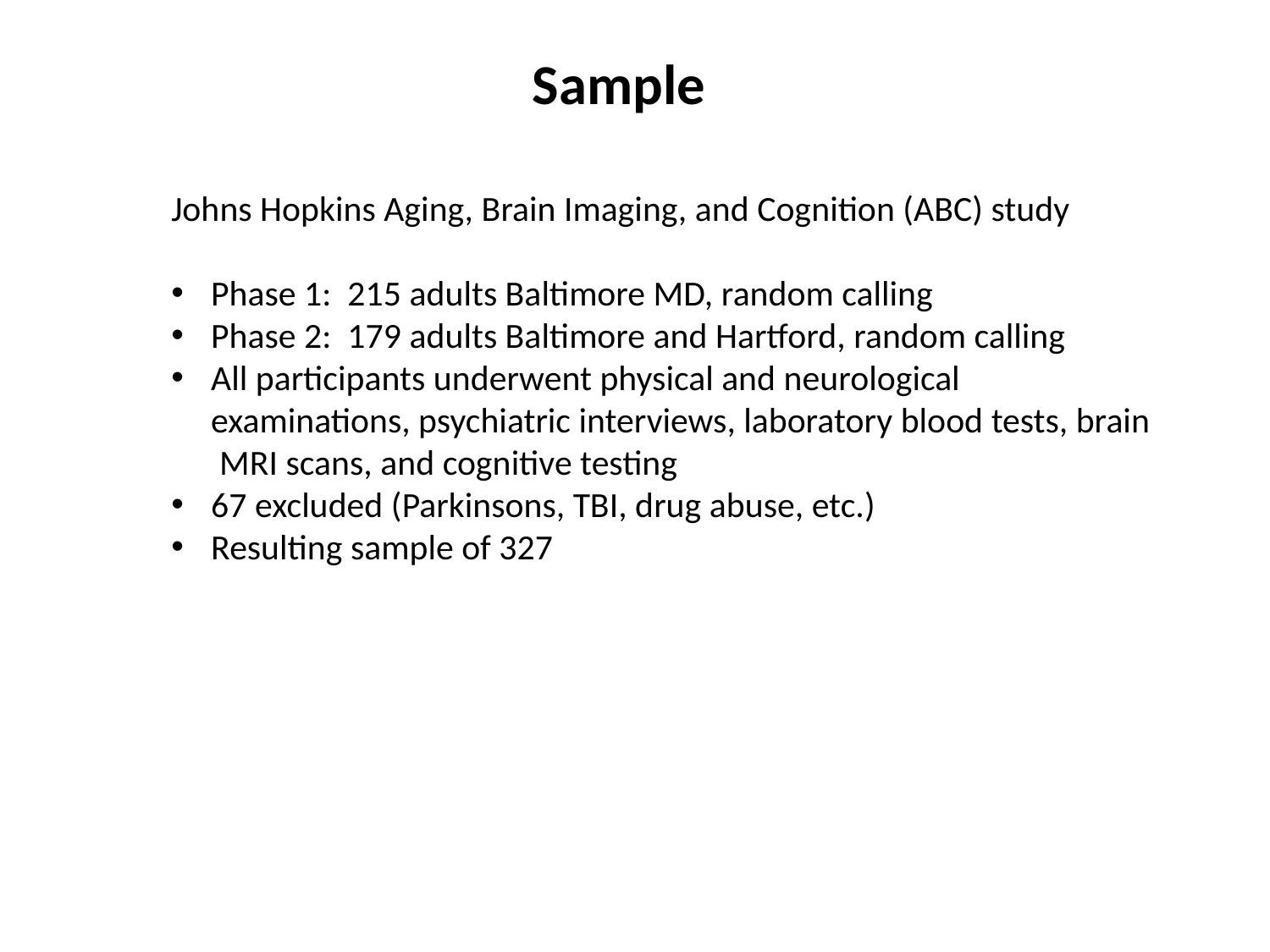

Sample
Johns Hopkins Aging, Brain Imaging, and Cognition (ABC) study

Phase 1:  215 adults Baltimore MD, random calling
Phase 2:  179 adults Baltimore and Hartford, random calling
All participants underwent physical and neurological examinations, psychiatric interviews, laboratory blood tests, brain
      MRI scans, and cognitive testing
67 excluded (Parkinsons, TBI, drug abuse, etc.)
Resulting sample of 327